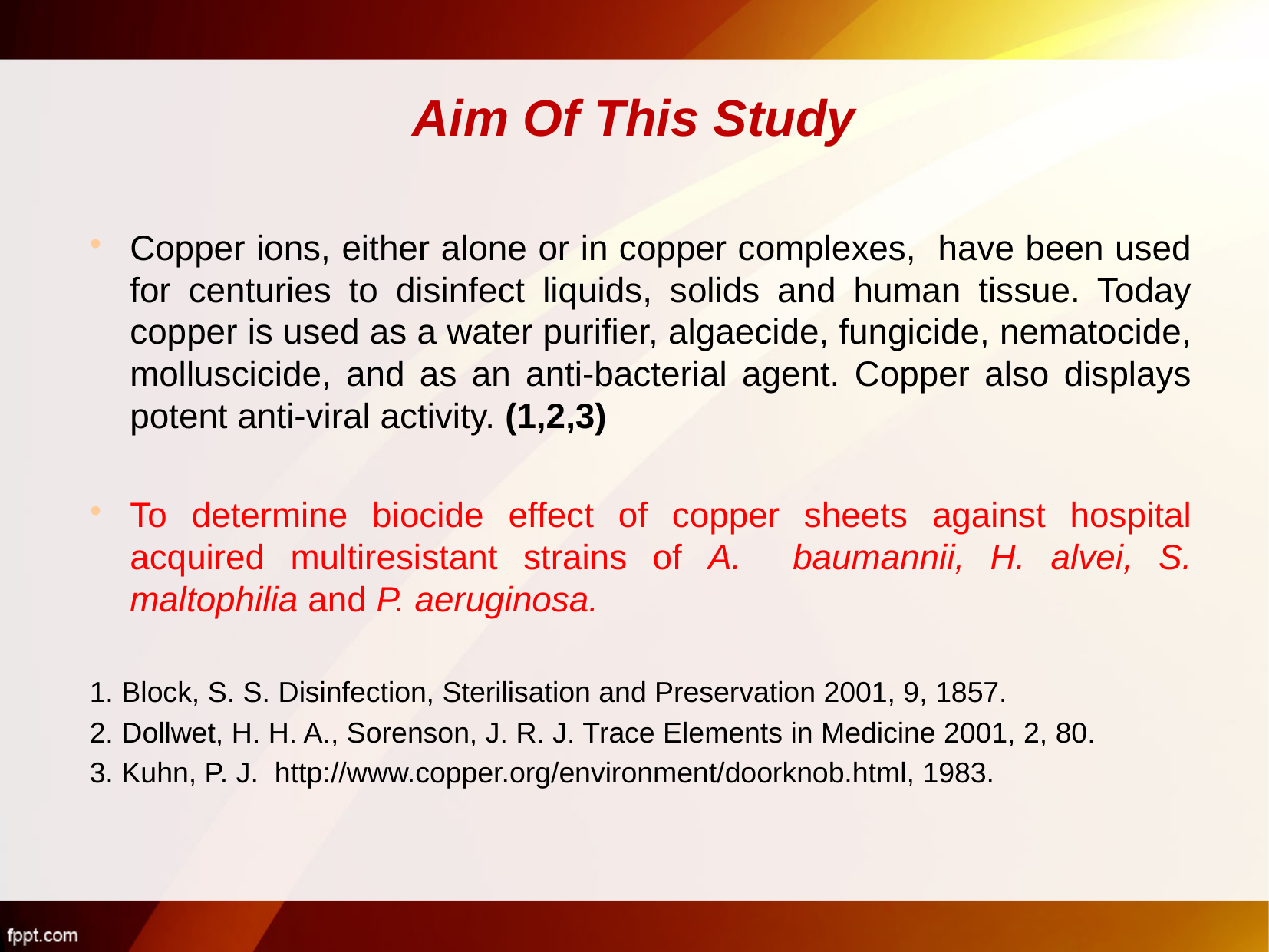

# Aim Of This Study
Copper ions, either alone or in copper complexes,  have been used for centuries to disinfect liquids, solids and human tissue. Today copper is used as a water purifier, algaecide, fungicide, nematocide, molluscicide, and as an anti-bacterial agent. Copper also displays potent anti-viral activity. (1,2,3)

To determine biocide effect of copper sheets against hospital acquired multiresistant strains of A.  baumannii, H. alvei, S. maltophilia and P. aeruginosa.

1. Block, S. S. Disinfection, Sterilisation and Preservation 2001, 9, 1857.
2. Dollwet, H. H. A., Sorenson, J. R. J. Trace Elements in Medicine 2001, 2, 80.
3. Kuhn, P. J.  http://www.copper.org/environment/doorknob.html, 1983.